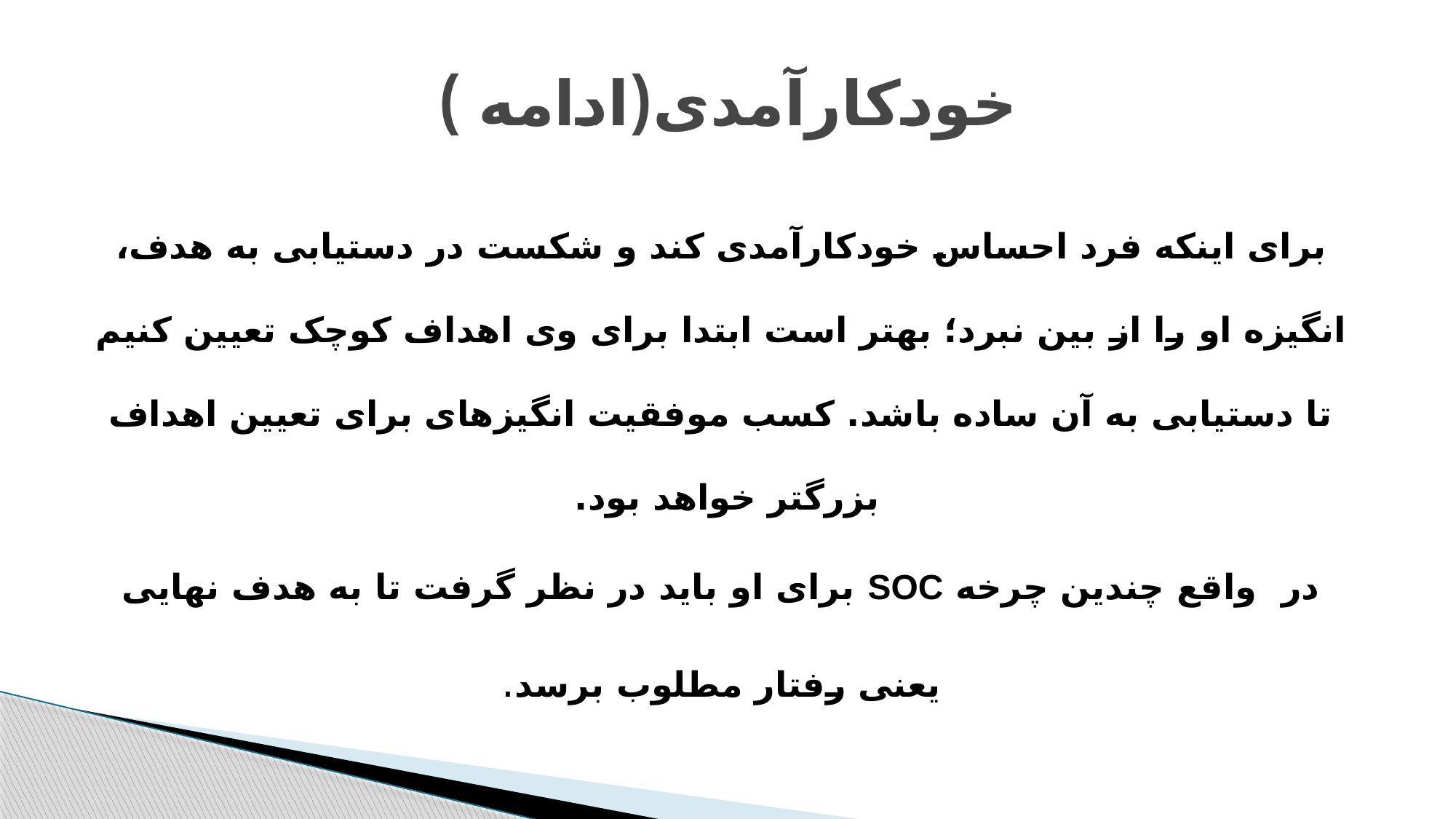

# خودکارآمدی(ادامه )
برای اینکه فرد احساس خودکارآمدی کند و شکست در دستیابی به هدف، انگیزه او را از بین نبرد؛ بهتر است ابتدا برای وی اهداف کوچک تعیین کنیم تا دستیابی به آن ساده باشد. کسب موفقیت انگیزهای برای تعیین اهداف بزرگتر خواهد بود.
در  واقع چندین چرخه SOC برای او باید در نظر گرفت تا به هدف نهایی یعنی رفتار مطلوب برسد.